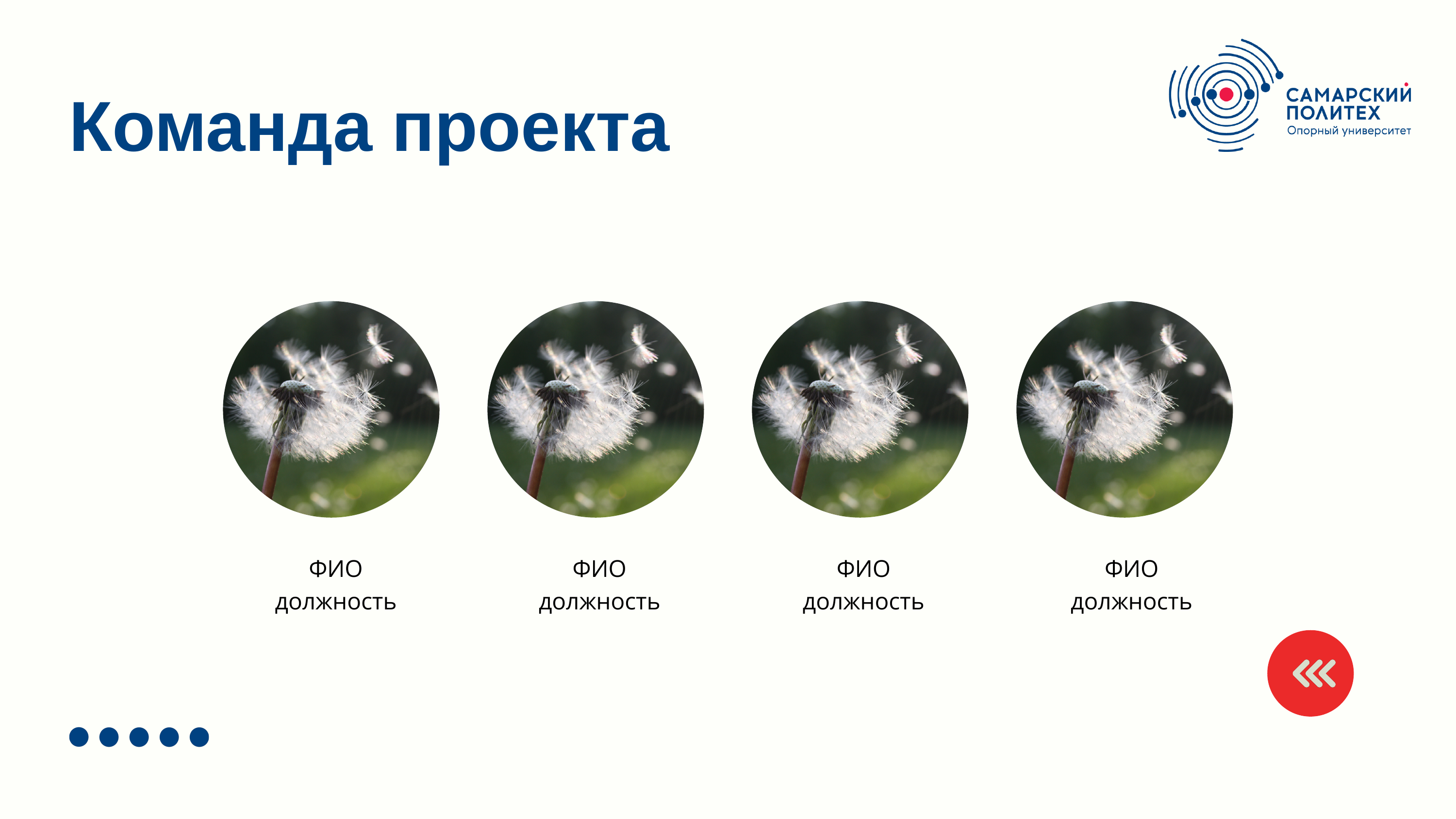

Команда проекта

Direct planting
ФИО
должность
ФИО
должность
ФИО
должность
ФИО
должность